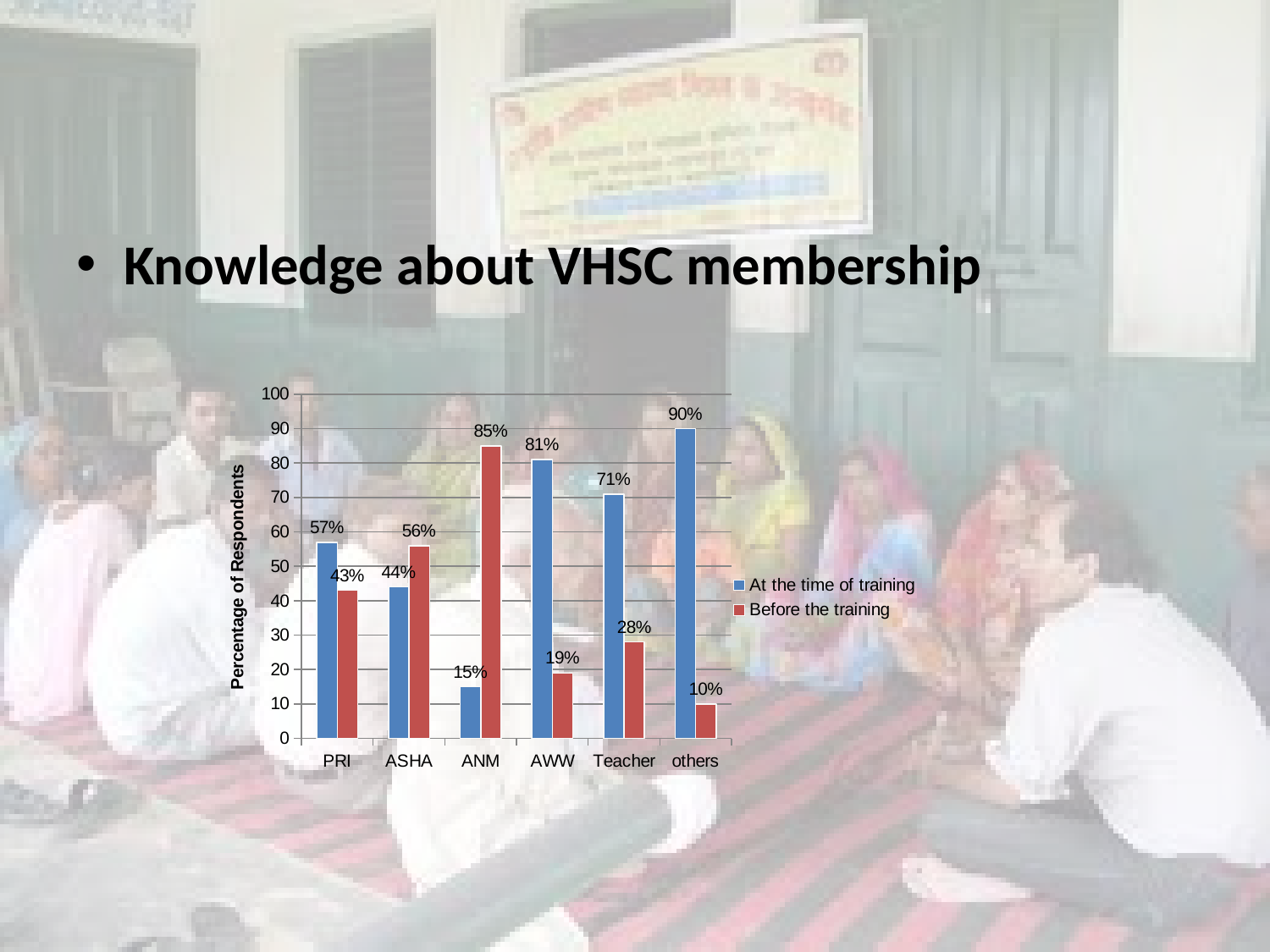

#
Knowledge about VHSC membership

### Chart

| Category | At the time of training | Before the training |
|---|---|---|
| PRI | 57.0 | 43.0 |
| ASHA | 44.0 | 56.0 |
| ANM | 15.0 | 85.0 |
| AWW | 81.0 | 19.0 |
| Teacher | 71.0 | 28.0 |
| others | 90.0 | 10.0 |